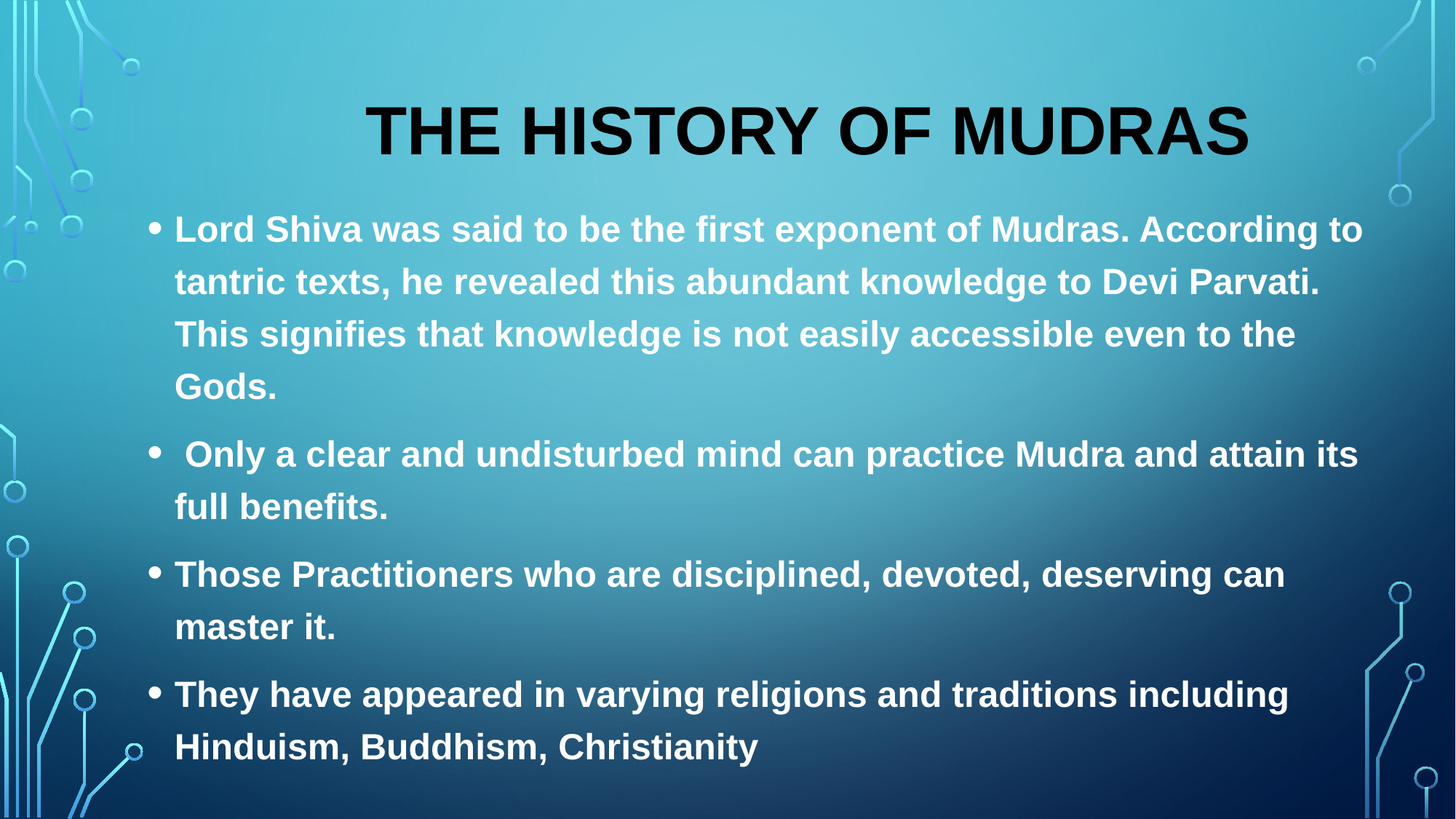

# THE HISTORY OF MUDRAS
Lord Shiva was said to be the first exponent of Mudras. According to tantric texts, he revealed this abundant knowledge to Devi Parvati. This signifies that knowledge is not easily accessible even to the Gods.
 Only a clear and undisturbed mind can practice Mudra and attain its full benefits.
Those Practitioners who are disciplined, devoted, deserving can master it.
They have appeared in varying religions and traditions including Hinduism, Buddhism, Christianity